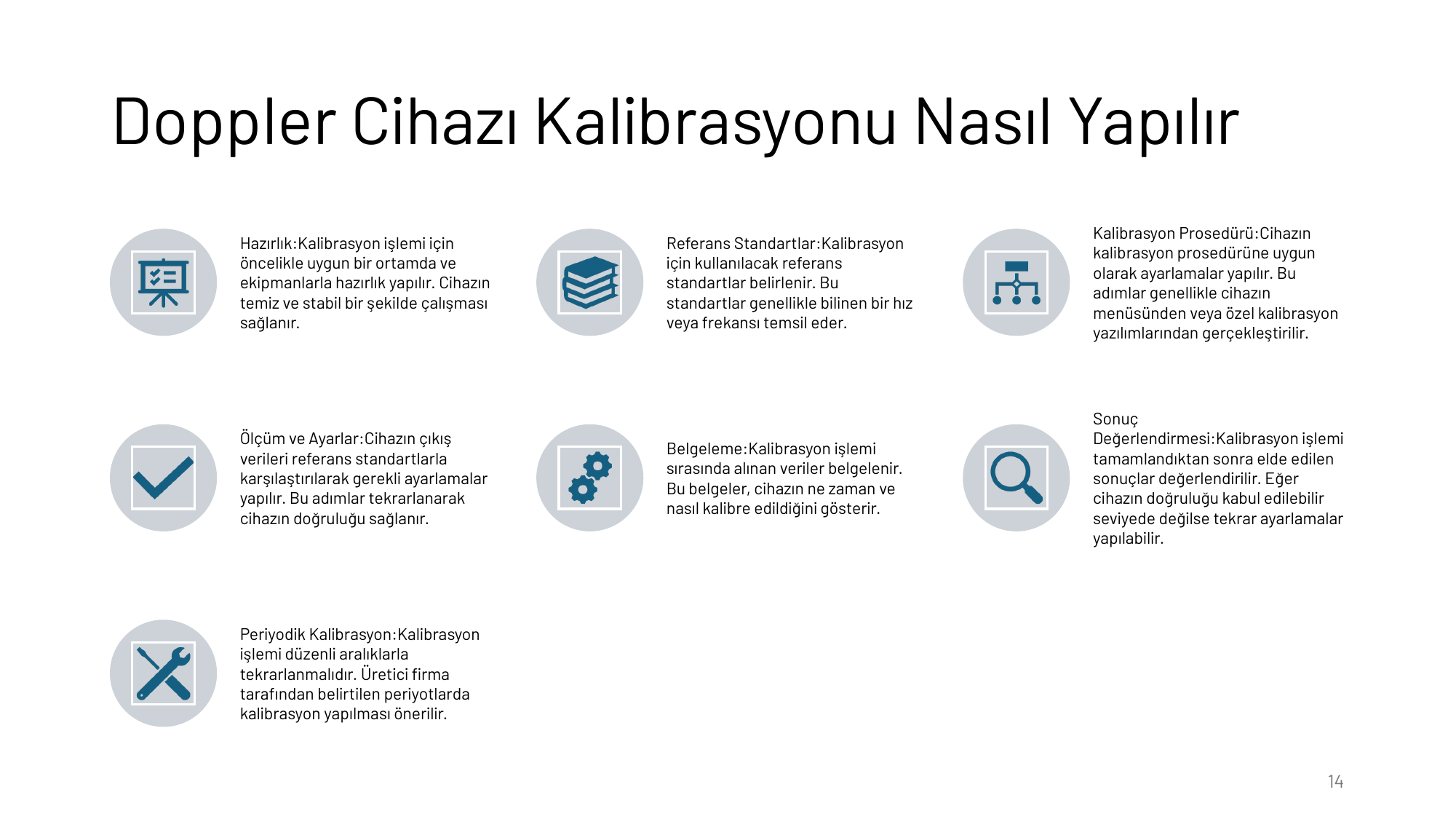

# Doppler Cihazı Kalibrasyonu Nasıl Yapılır
Hazırlık:Kalibrasyon işlemi için öncelikle uygun bir ortamda ve ekipmanlarla hazırlık yapılır. Cihazın temiz ve stabil bir şekilde çalışması sağlanır.
Referans Standartlar:Kalibrasyon için kullanılacak referans standartlar belirlenir. Bu standartlar genellikle bilinen bir hız veya frekansı temsil eder.
Kalibrasyon Prosedürü:Cihazın kalibrasyon prosedürüne uygun olarak ayarlamalar yapılır. Bu adımlar genellikle cihazın menüsünden veya özel kalibrasyon yazılımlarından gerçekleştirilir.
Ölçüm ve Ayarlar:Cihazın çıkış verileri referans standartlarla karşılaştırılarak gerekli ayarlamalar yapılır. Bu adımlar tekrarlanarak cihazın doğruluğu sağlanır.
Belgeleme:Kalibrasyon işlemi sırasında alınan veriler belgelenir. Bu belgeler, cihazın ne zaman ve nasıl kalibre edildiğini gösterir.
Sonuç Değerlendirmesi:Kalibrasyon işlemi tamamlandıktan sonra elde edilen sonuçlar değerlendirilir. Eğer cihazın doğruluğu kabul edilebilir seviyede değilse tekrar ayarlamalar yapılabilir.
Periyodik Kalibrasyon:Kalibrasyon işlemi düzenli aralıklarla tekrarlanmalıdır. Üretici firma tarafından belirtilen periyotlarda kalibrasyon yapılması önerilir.
14